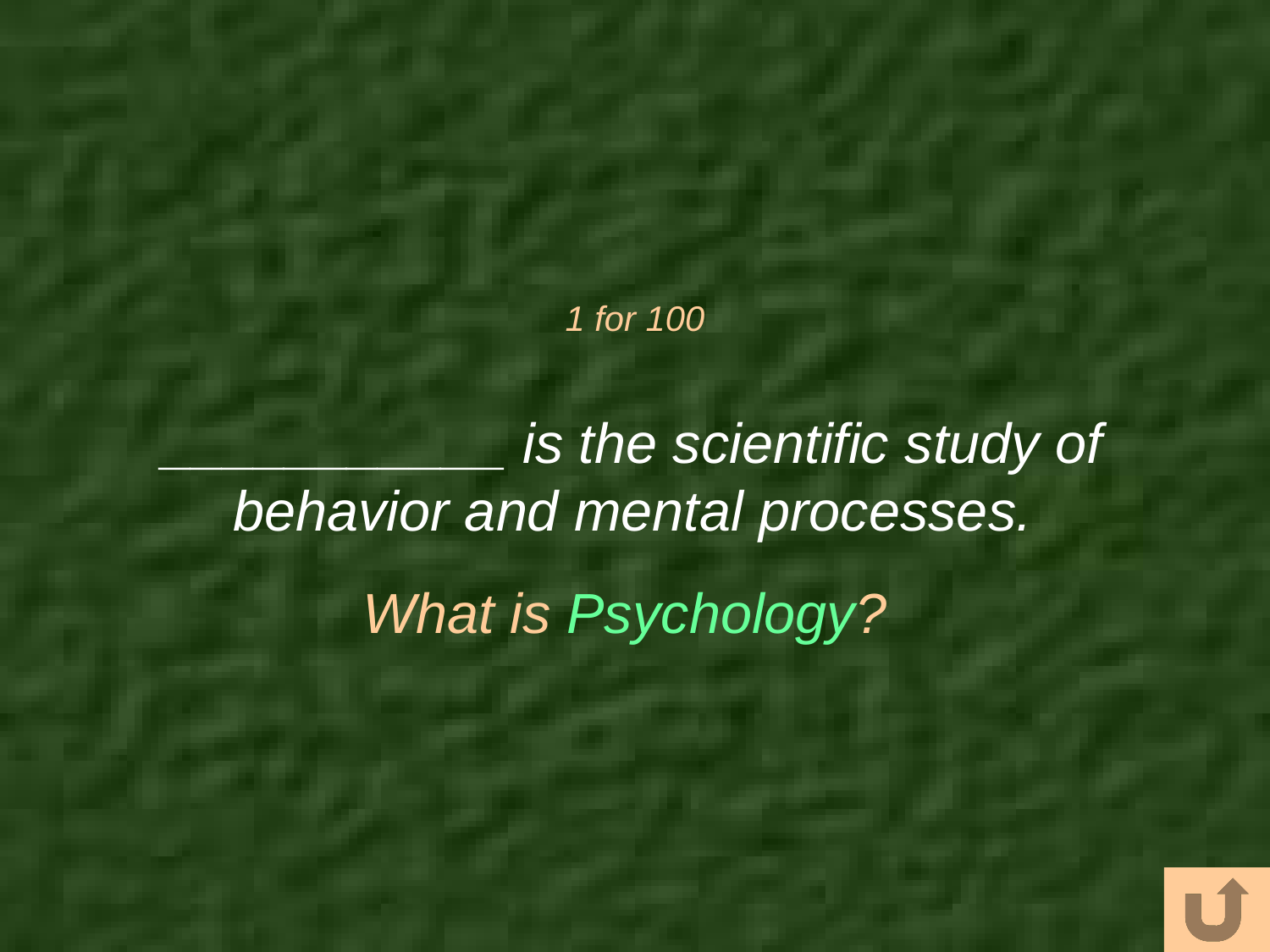

# 1 for 100
___________ is the scientific study of behavior and mental processes.
What is Psychology?